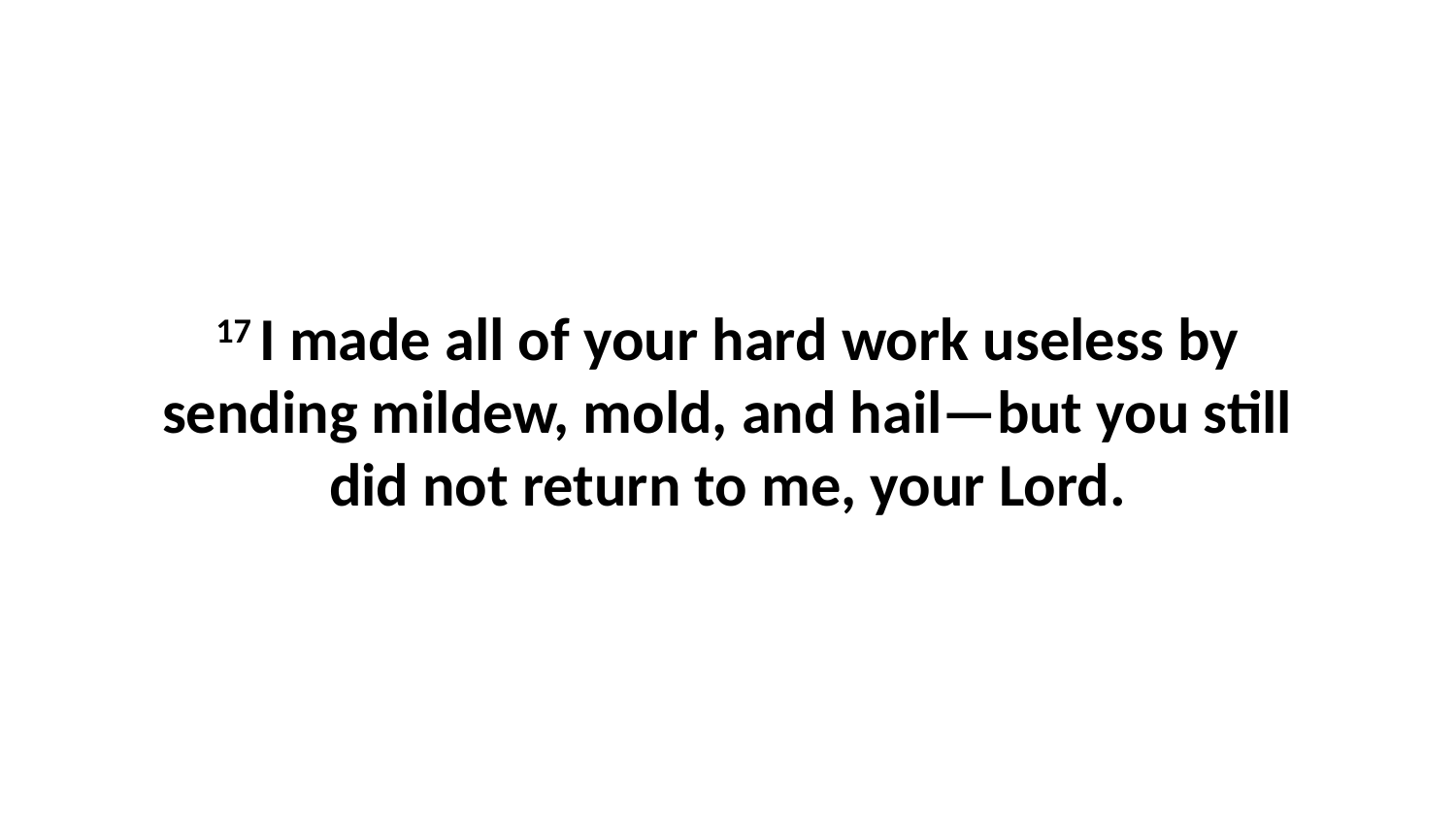

17 I made all of your hard work useless by sending mildew, mold, and hail—but you still did not return to me, your Lord.